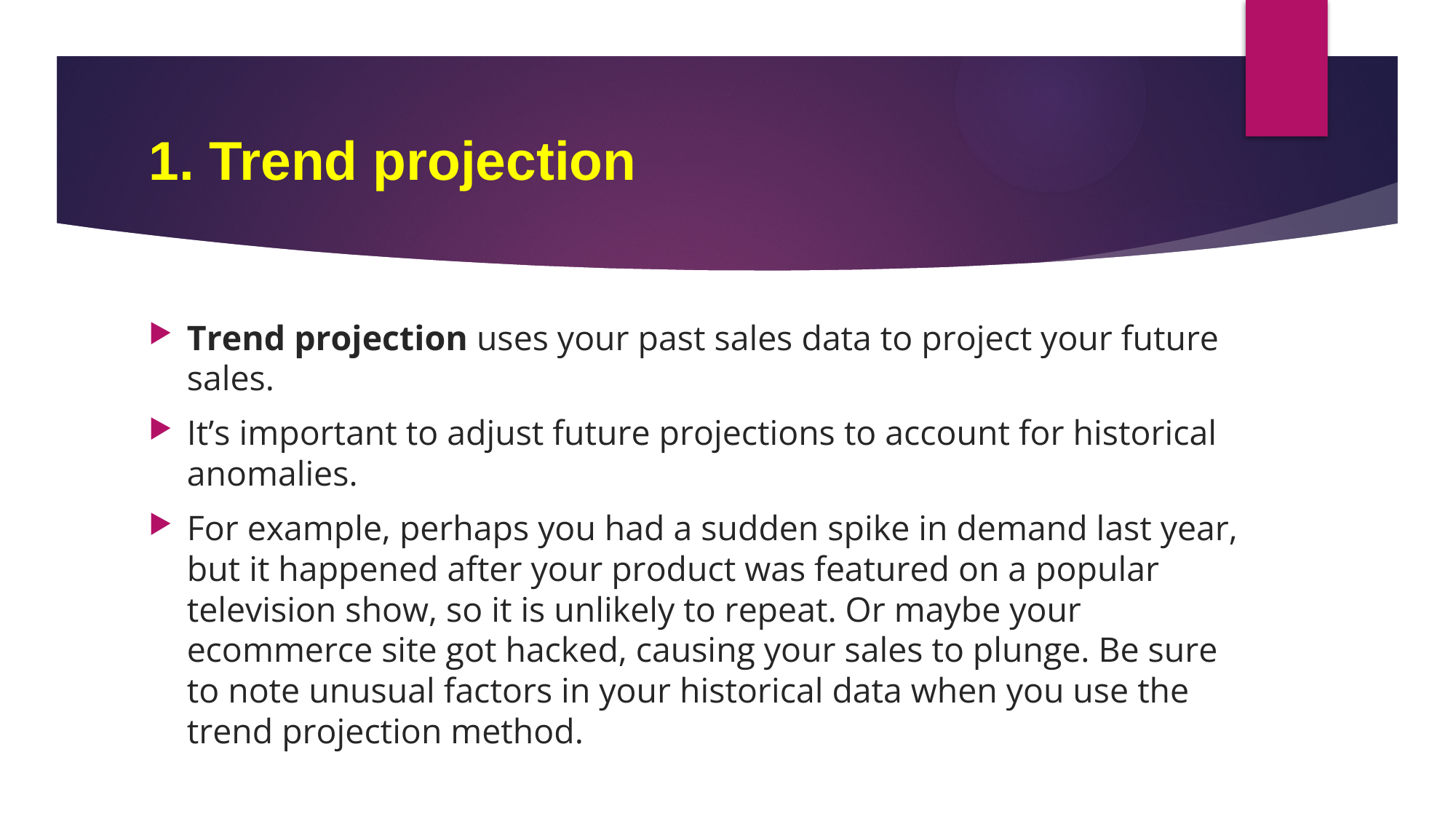

# 1. Trend projection
Trend projection uses your past sales data to project your future sales.
It’s important to adjust future projections to account for historical anomalies.
For example, perhaps you had a sudden spike in demand last year, but it happened after your product was featured on a popular television show, so it is unlikely to repeat. Or maybe your ecommerce site got hacked, causing your sales to plunge. Be sure to note unusual factors in your historical data when you use the trend projection method.